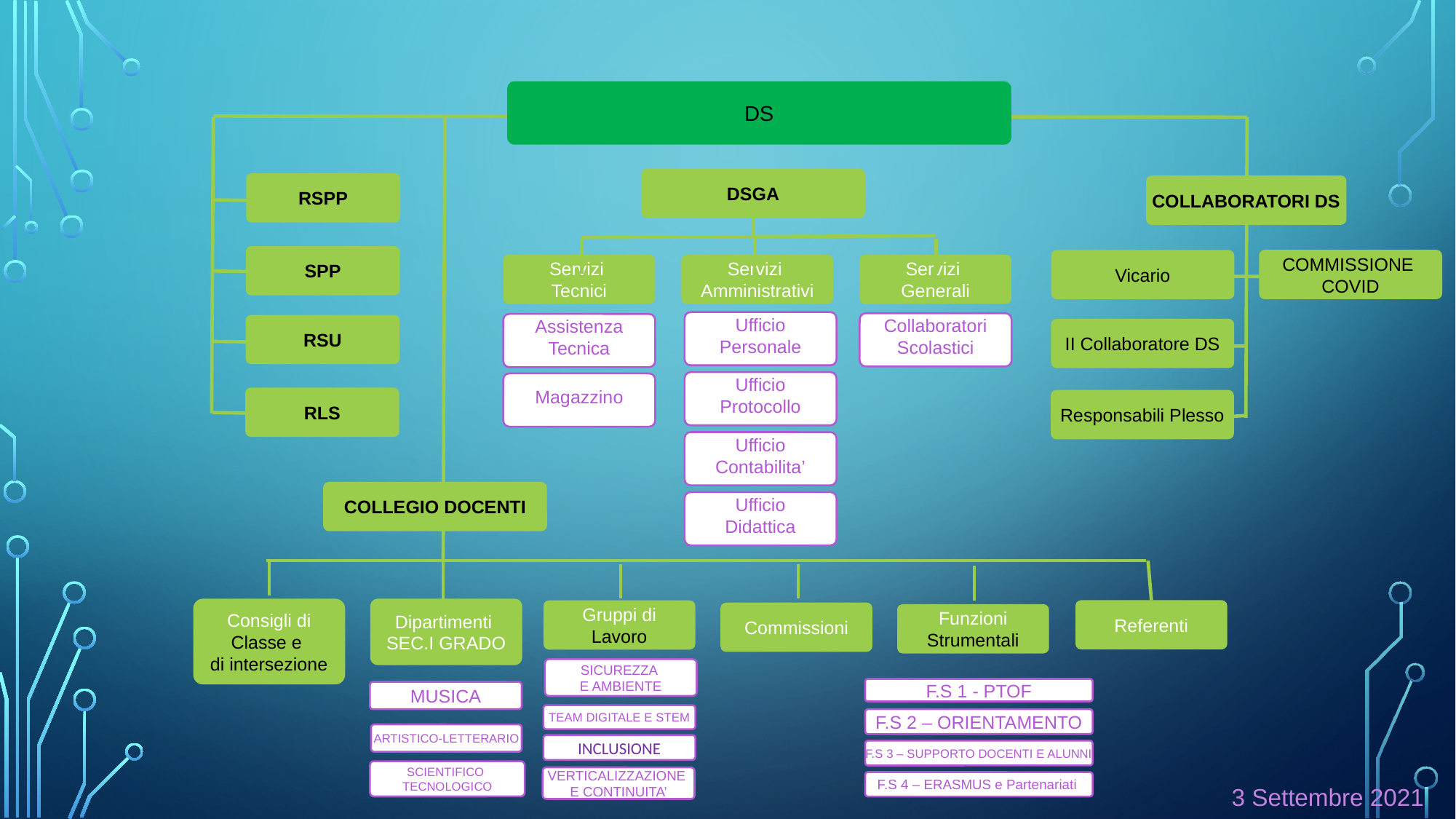

DS
DSGA
RSPP
COLLABORATORI DS
SPP
COMMISSIONE
COVID
Vicario
Servizi
Tecnici
Servizi
Amministrativi
Servizi
Generali
Ufficio
Personale

Collaboratori
Scolastici

Assistenza
Tecnica

RSU
II Collaboratore DS
Ufficio
Protocollo

Magazzino

RLS
Responsabili Plesso
Ufficio
Contabilita’

COLLEGIO DOCENTI
Ufficio
Didattica

Consigli di
Classe e
di intersezione
Dipartimenti
SEC.I GRADO
Referenti
Gruppi di
Lavoro
Commissioni
Funzioni
Strumentali
SICUREZZA
E AMBIENTE
F.S 1 - PTOF
MUSICA
TEAM DIGITALE E STEM
F.S 2 – ORIENTAMENTO
ARTISTICO-LETTERARIO
INCLUSIONE
F.S 3 – SUPPORTO DOCENTI E ALUNNI
SCIENTIFICO
TECNOLOGICO
VERTICALIZZAZIONE
E CONTINUITA’
F.S 4 – ERASMUS e Partenariati
3 Settembre 2021